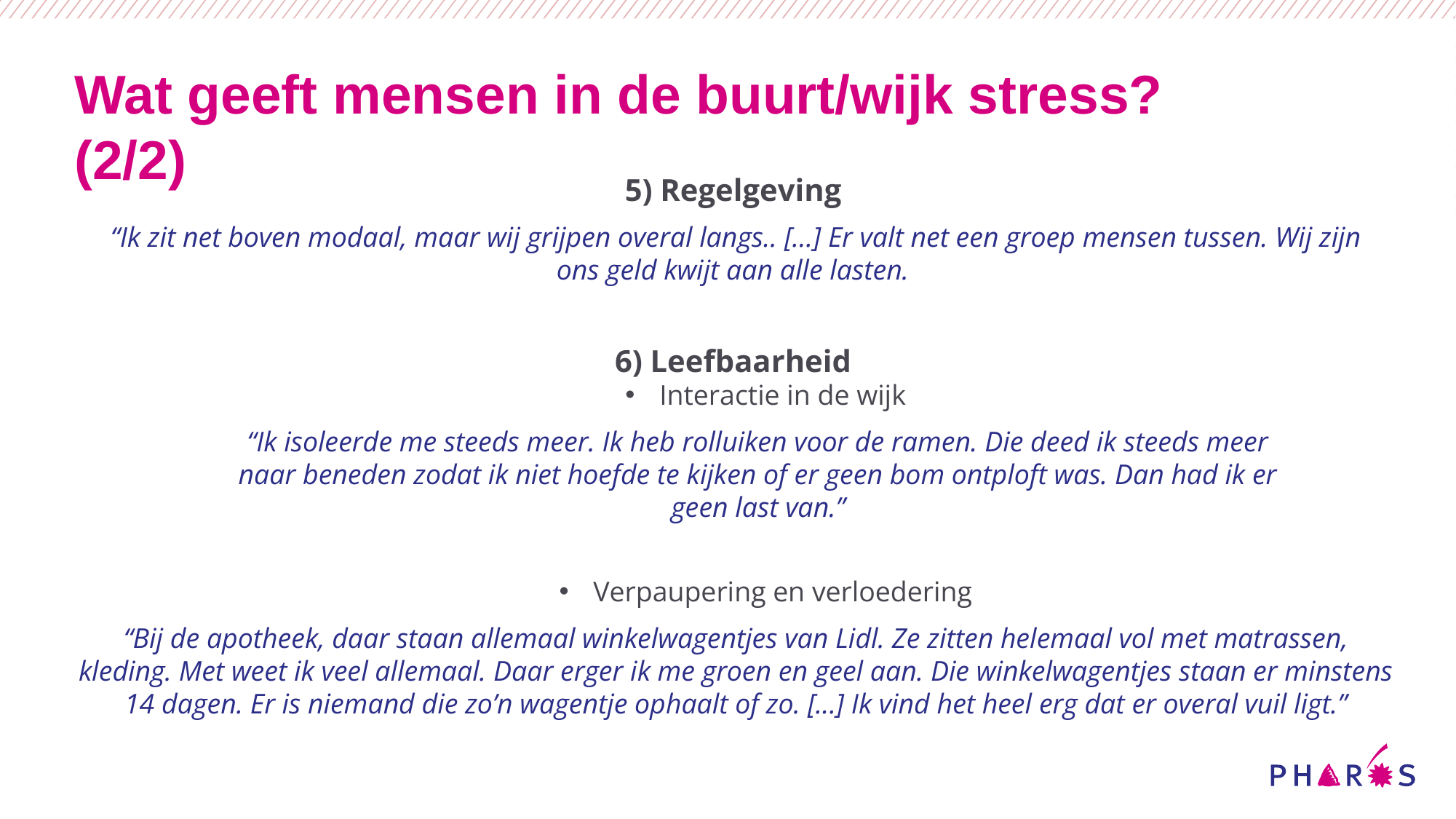

# Wat geeft mensen in de buurt/wijk stress? (2/2)

5) Regelgeving

6) Leefbaarheid
Interactie in de wijk

Verpaupering en verloedering

“Ik zit net boven modaal, maar wij grijpen overal langs.. […] Er valt net een groep mensen tussen. Wij zijn ons geld kwijt aan alle lasten.
“Ik isoleerde me steeds meer. Ik heb rolluiken voor de ramen. Die deed ik steeds meer naar beneden zodat ik niet hoefde te kijken of er geen bom ontploft was. Dan had ik er geen last van.”

“Bij de apotheek, daar staan allemaal winkelwagentjes van Lidl. Ze zitten helemaal vol met matrassen, kleding. Met weet ik veel allemaal. Daar erger ik me groen en geel aan. Die winkelwagentjes staan er minstens 14 dagen. Er is niemand die zo’n wagentje ophaalt of zo. [...] Ik vind het heel erg dat er overal vuil ligt.”